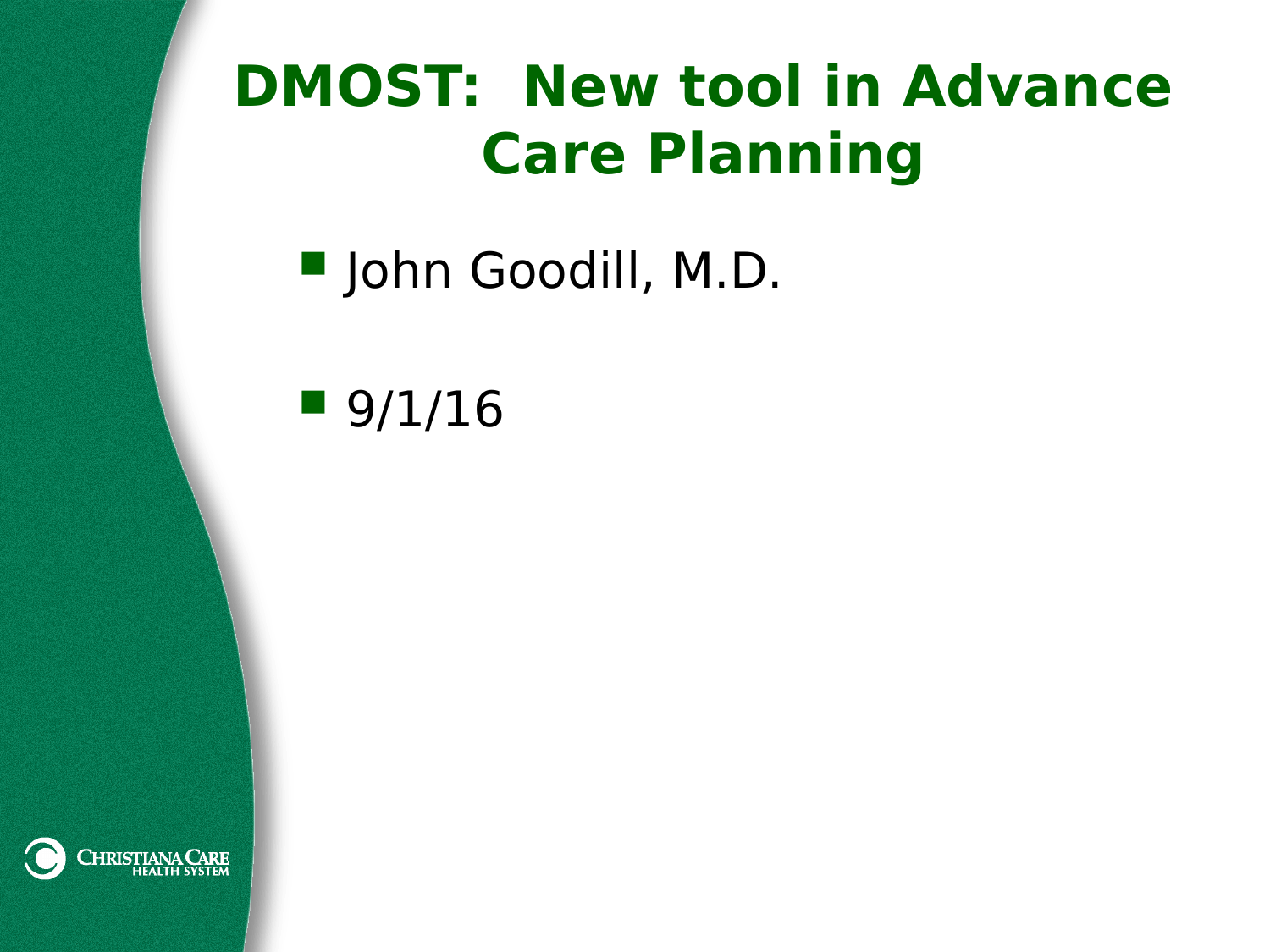

# DMOST:  New tool in Advance Care Planning
John Goodill, M.D.

9/1/16